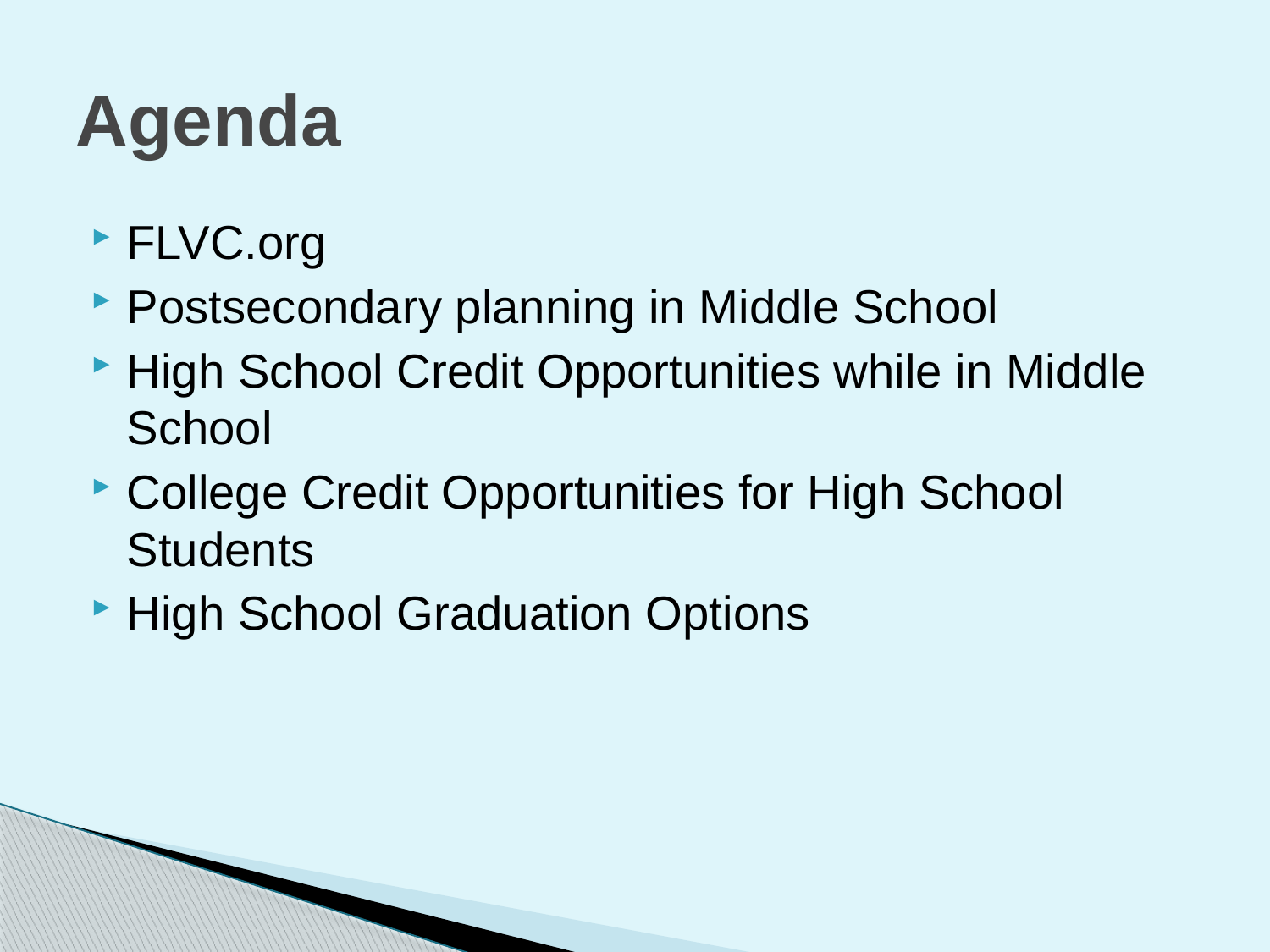

# Agenda
FLVC.org
Postsecondary planning in Middle School
High School Credit Opportunities while in Middle School
College Credit Opportunities for High School Students
High School Graduation Options